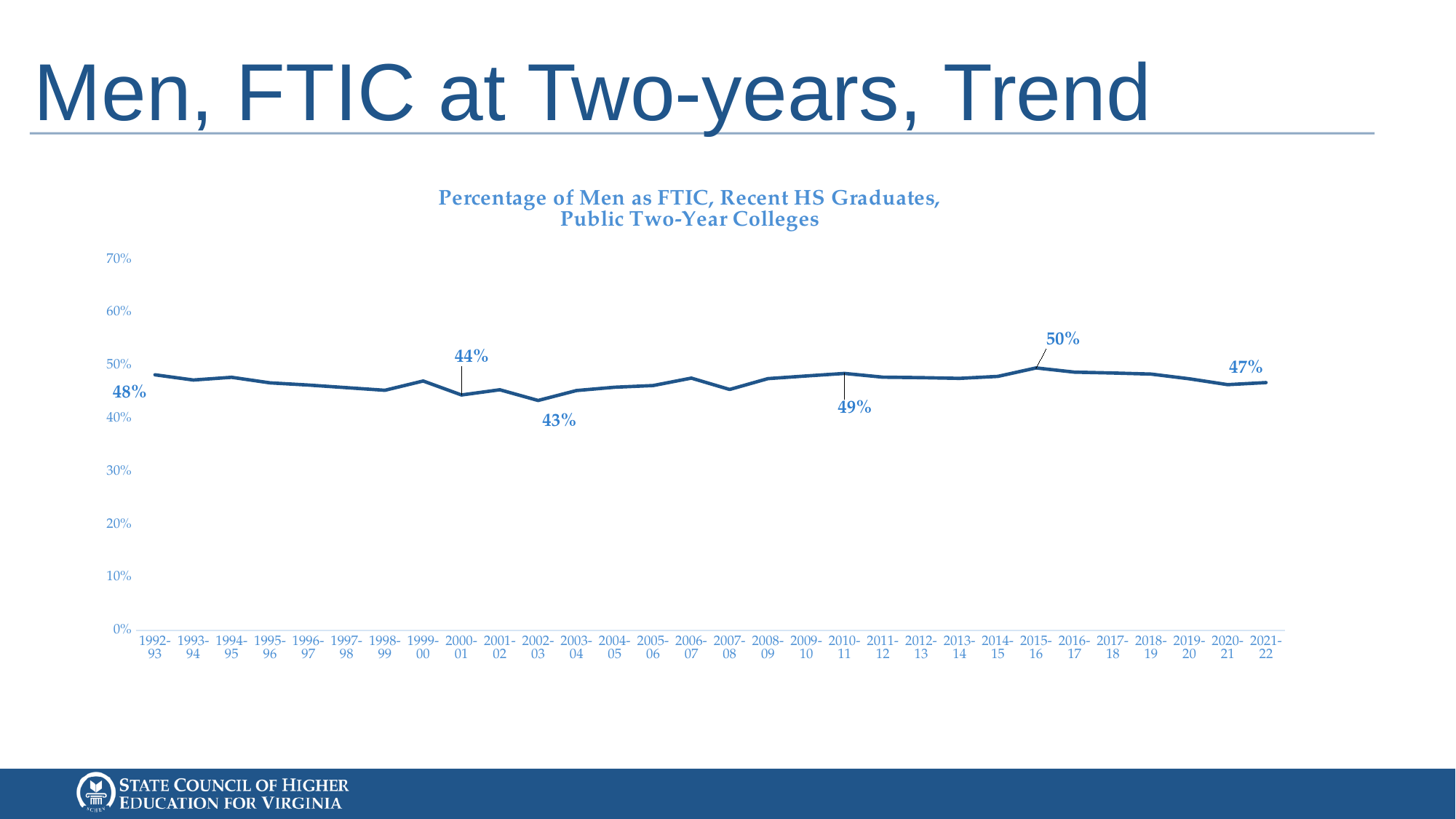

# Men, FTIC at Two-years, Trend

### Chart: Percentage of Men as FTIC, Recent HS Graduates,
Public Two-Year Colleges

| Category |  |
|---|---|
| 1992-93 | 0.482430212672528 |
| 1993-94 | 0.472663433418051 |
| 1994-95 | 0.477745263394817 |
| 1995-96 | 0.467256885234321 |
| 1996-97 | 0.463123018635662 |
| 1997-98 | 0.458212057576975 |
| 1998-99 | 0.453275648389028 |
| 1999-00 | 0.470764243272953 |
| 2000-01 | 0.444378168141398 |
| 2001-02 | 0.454197587599492 |
| 2002-03 | 0.43405946359426 |
| 2003-04 | 0.452748472567741 |
| 2004-05 | 0.459006210772842 |
| 2005-06 | 0.462134250848982 |
| 2006-07 | 0.476181089114803 |
| 2007-08 | 0.454786379332808 |
| 2008-09 | 0.475199482167781 |
| 2009-10 | 0.480220982706926 |
| 2010-11 | 0.485042847124208 |
| 2011-12 | 0.477970142816727 |
| 2012-13 | 0.477112950852932 |
| 2013-14 | 0.475732867173494 |
| 2014-15 | 0.479431488099573 |
| 2015-16 | 0.495434023960889 |
| 2016-17 | 0.48744972227104 |
| 2017-18 | 0.485847328788862 |
| 2018-19 | 0.483857551087154 |
| 2019-20 | 0.474881157911148 |
| 2020-21 | 0.463881481206588 |
| 2021-22 | 0.467772310025045 |